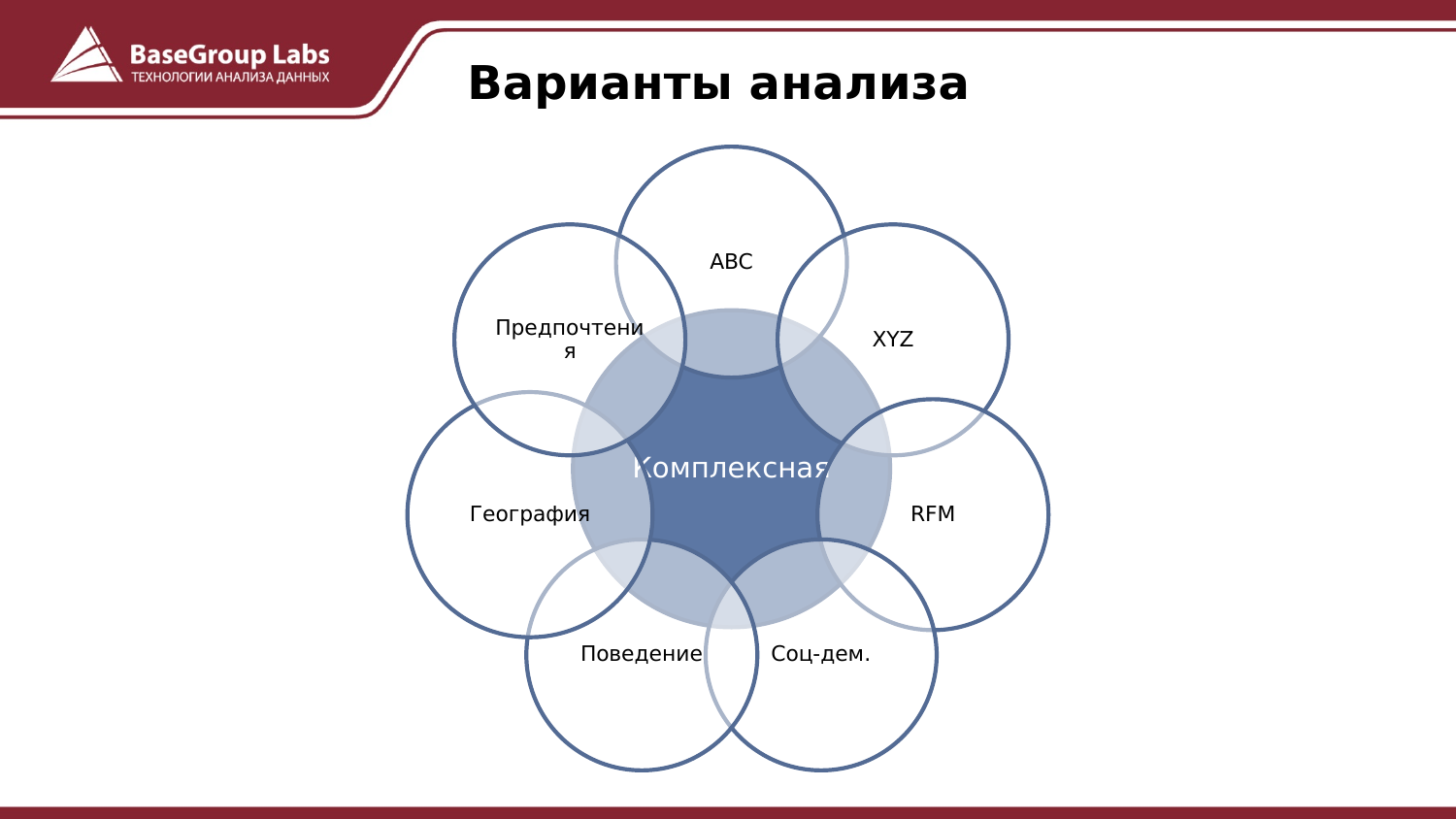

# Варианты анализа
Комплексная
ABC
XYZ
RFM
Соц-дем.
Поведение
География
Предпочтения